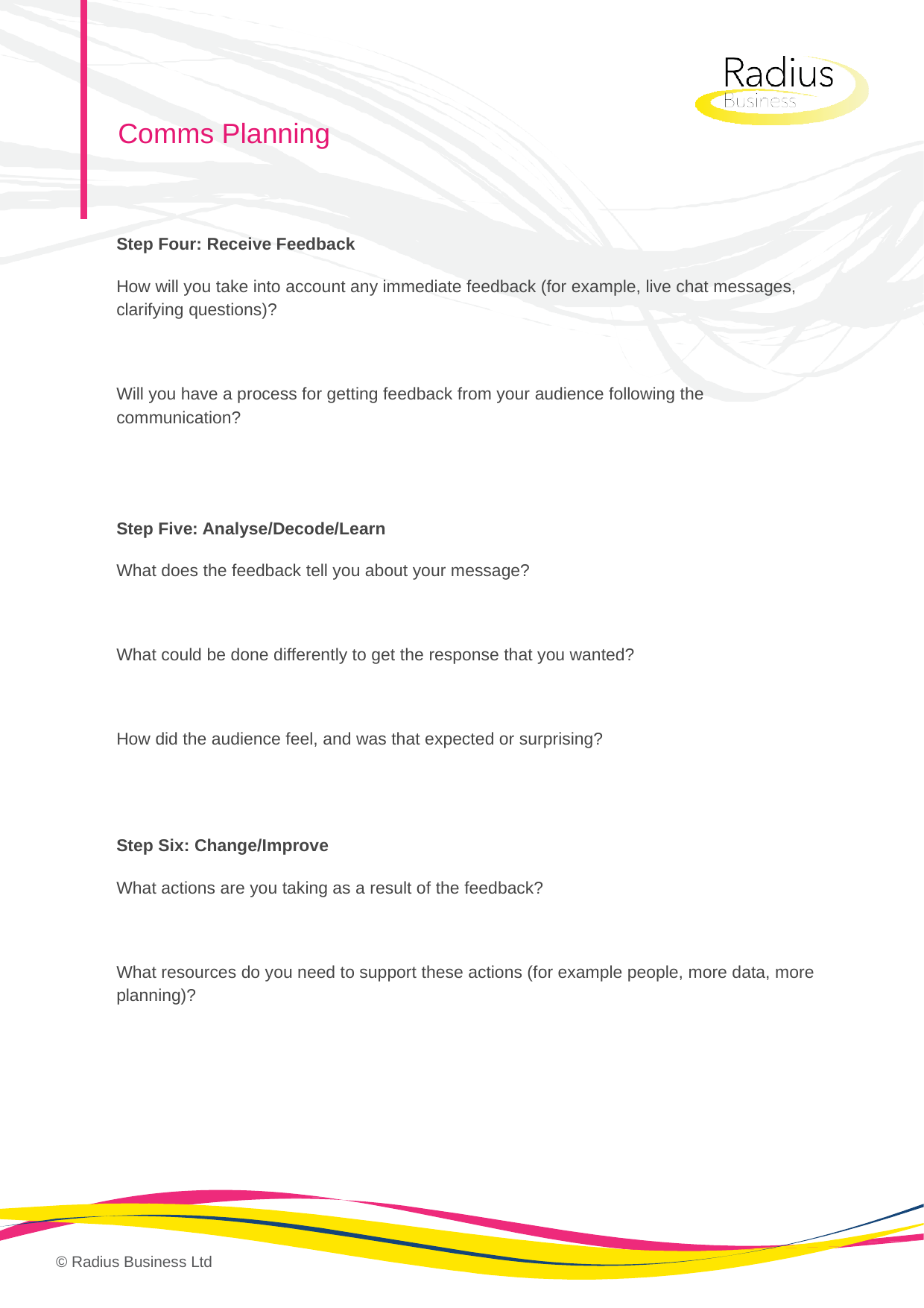

Comms Planning

Step Four: Receive Feedback
How will you take into account any immediate feedback (for example, live chat messages, clarifying questions)?

Will you have a process for getting feedback from your audience following the communication?

Step Five: Analyse/Decode/Learn
What does the feedback tell you about your message?

What could be done differently to get the response that you wanted?

How did the audience feel, and was that expected or surprising?

Step Six: Change/Improve
What actions are you taking as a result of the feedback?

What resources do you need to support these actions (for example people, more data, more planning)?

© Radius Business Ltd